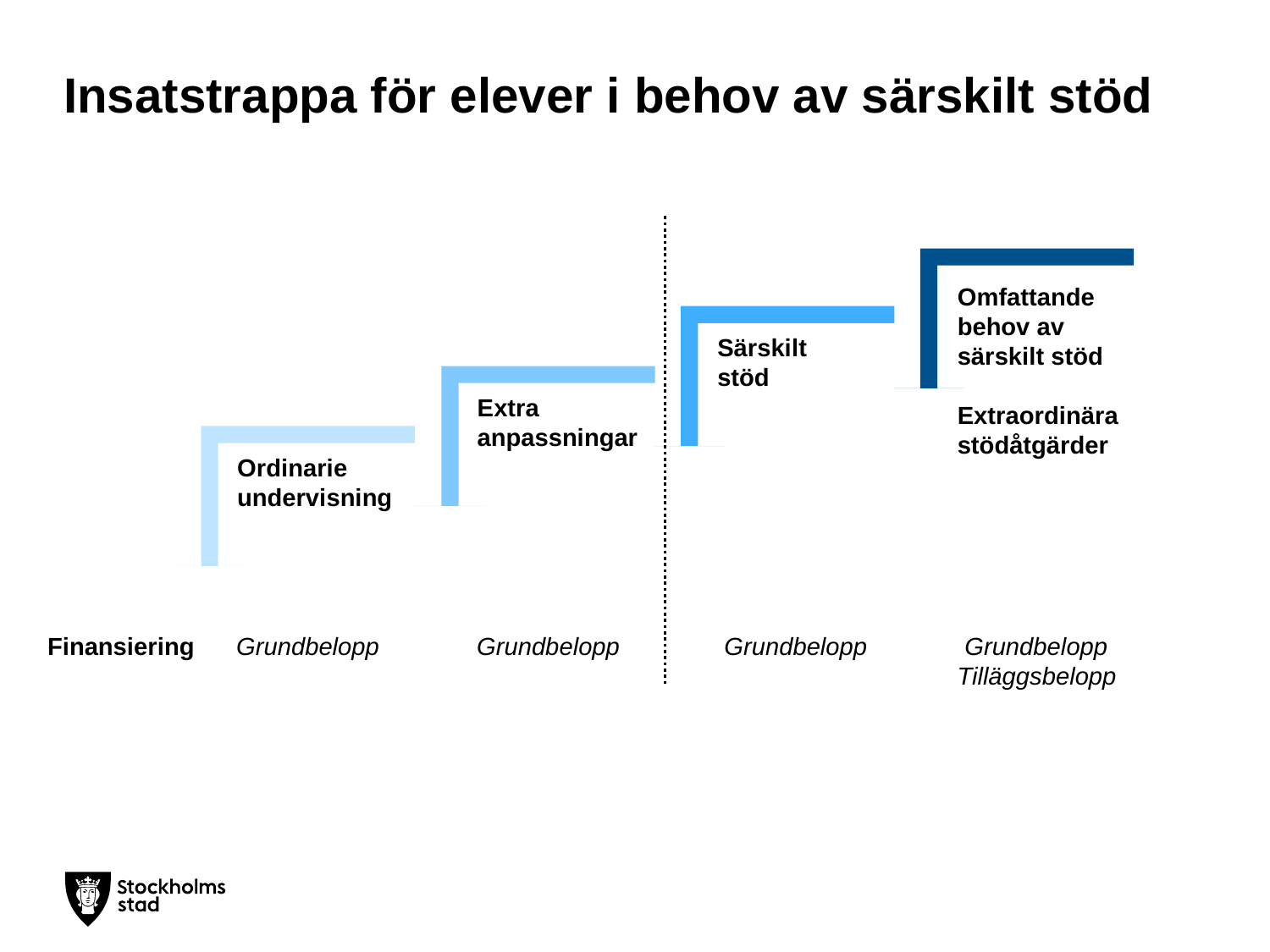

# Insatstrappa för elever i behov av särskilt stöd

Omfattande behov av särskilt stöd

Extraordinära stödåtgärder

Särskilt
stöd

Extra
anpassningar

Ordinarie
undervisning

Finansiering      Grundbelopp              Grundbelopp               Grundbelopp              Grundbelopp
							   Tilläggsbelopp